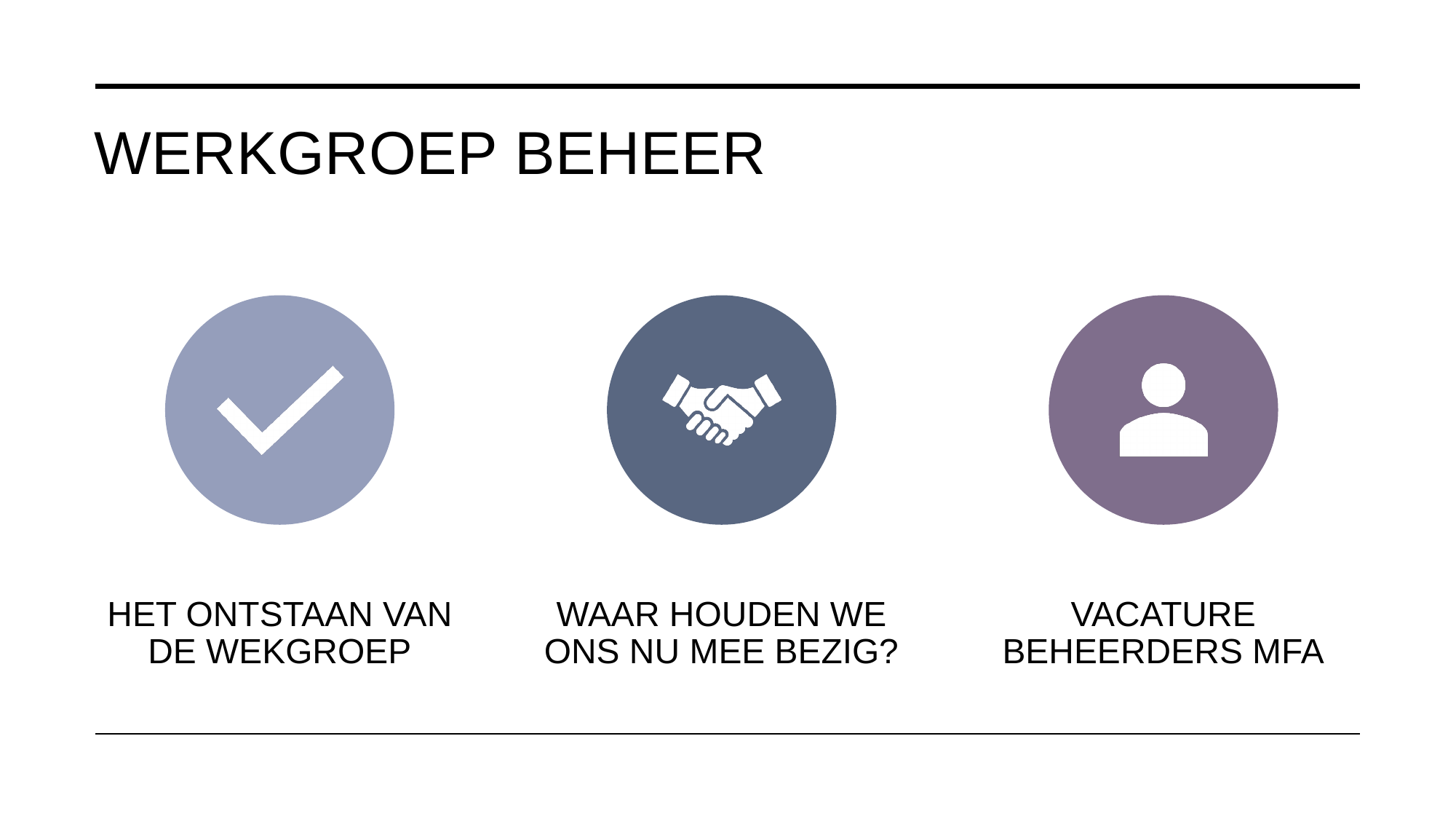

# Werkgroep Beheer
Het ontstaan van de wekgroep
Waar houden we ons nu mee bezig?
Vacature beheerders MFA